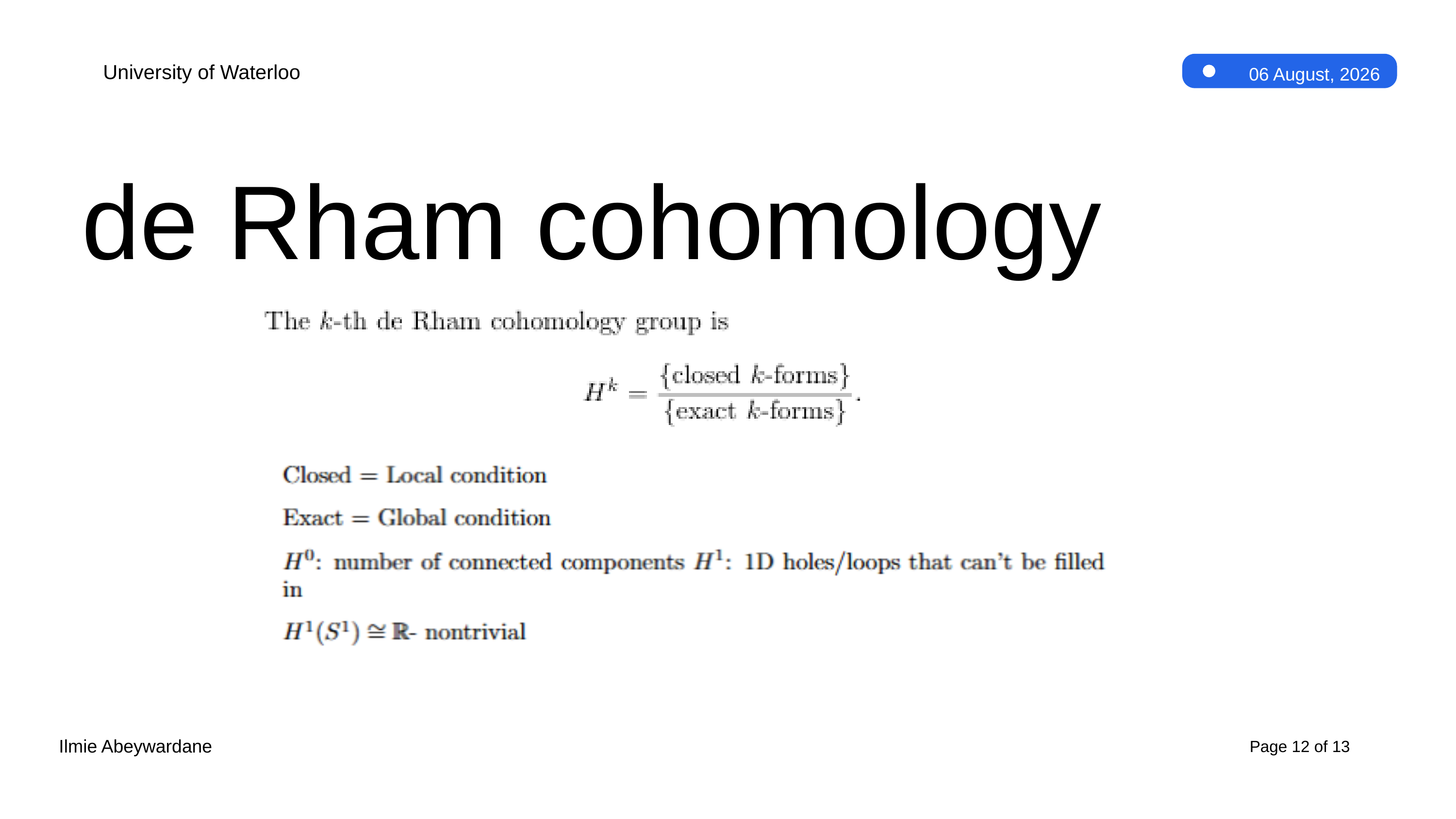

University of Waterloo
06 August, 2026

de Rham cohomology

Ilmie Abeywardane
Page 12 of 13